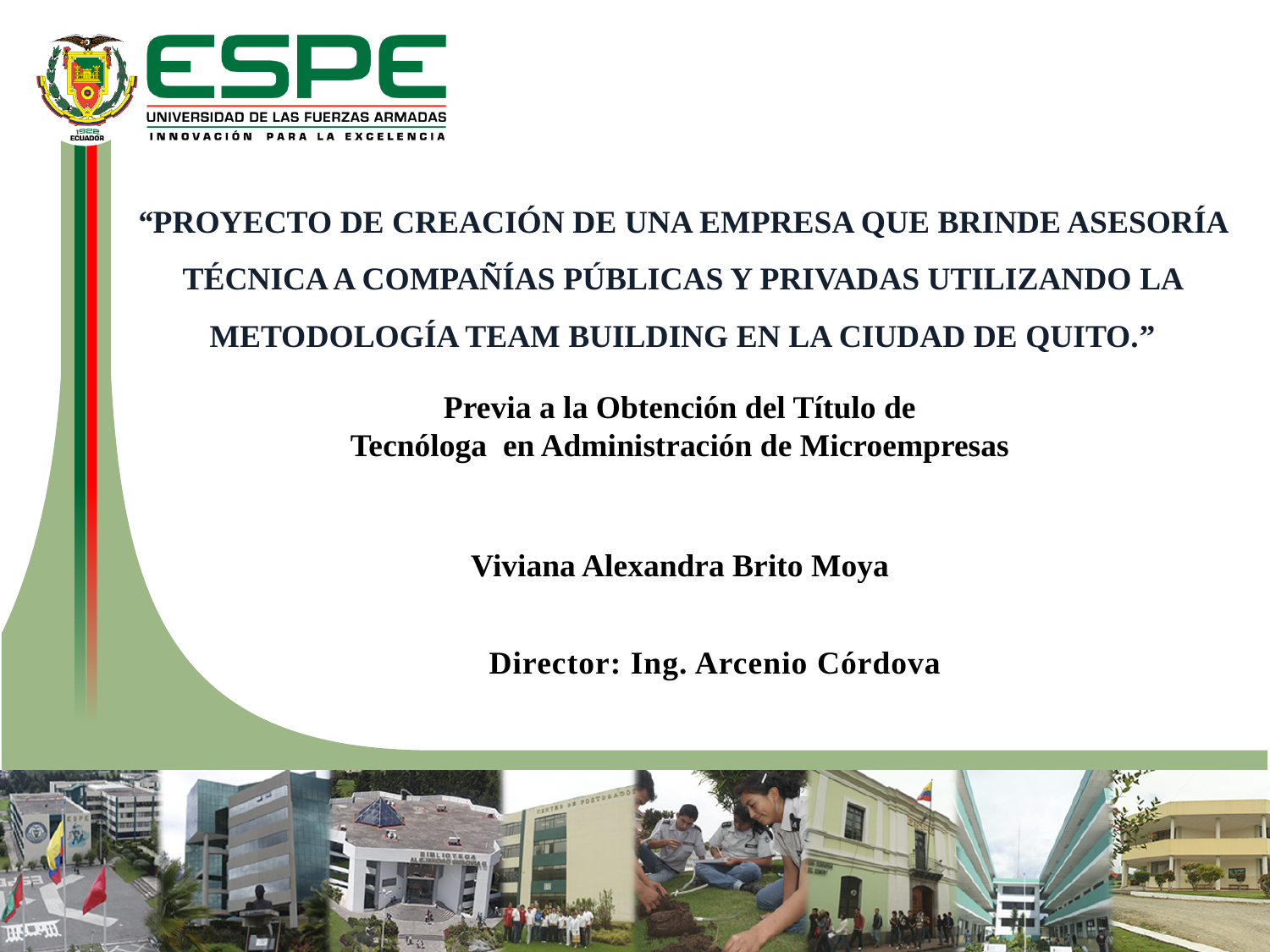

“PROYECTO DE CREACIÓN DE UNA EMPRESA QUE BRINDE ASESORÍA TÉCNICA A COMPAÑÍAS PÚBLICAS Y PRIVADAS UTILIZANDO LA METODOLOGÍA TEAM BUILDING EN LA CIUDAD DE QUITO.”
Previa a la Obtención del Título de
Tecnóloga  en Administración de Microempresas
Viviana Alexandra Brito Moya
Director: Ing. Arcenio Córdova